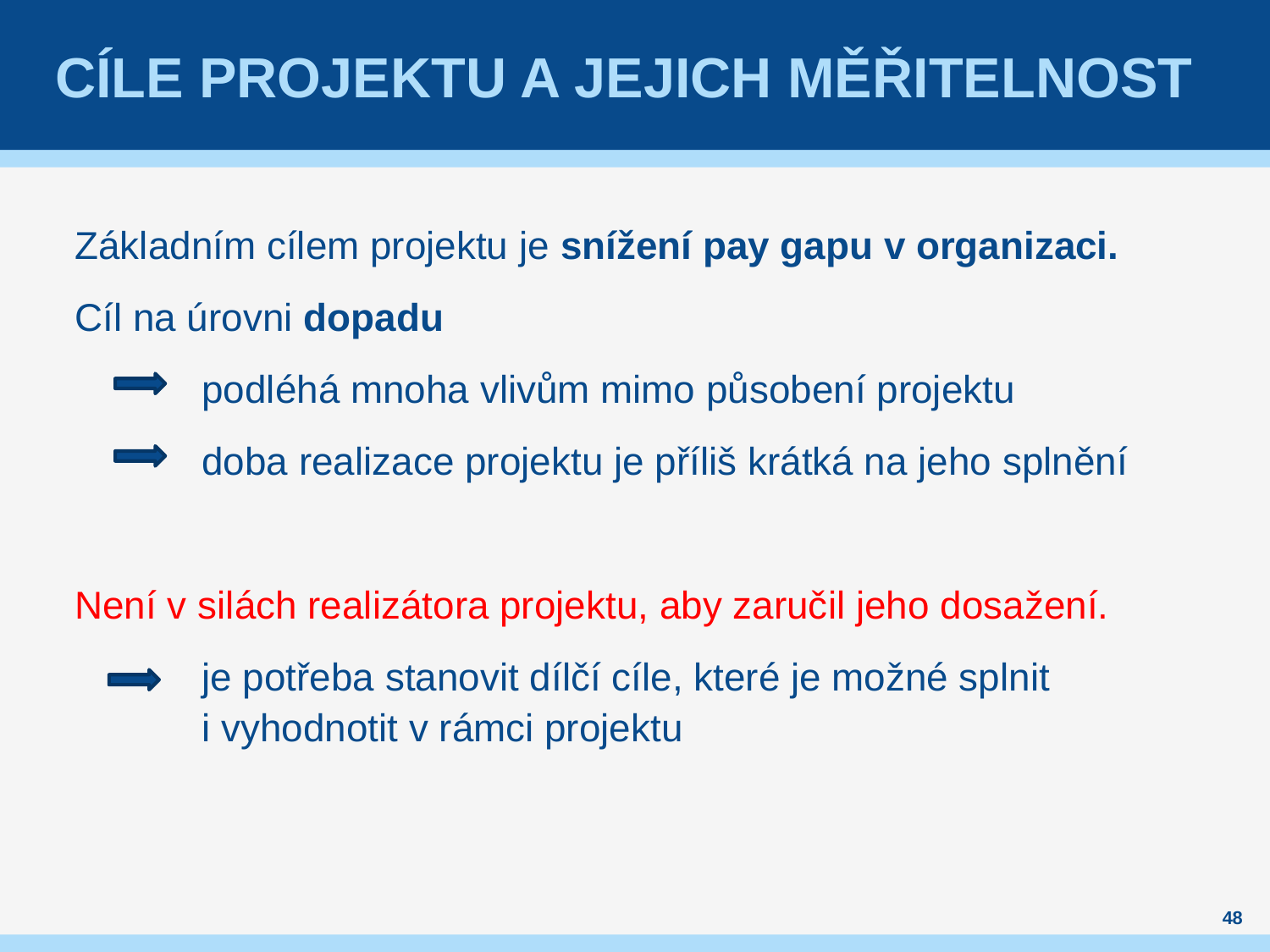

# cíle projektu a jejich měřitelnost
Základním cílem projektu je snížení pay gapu v organizaci.
Cíl na úrovni dopadu
	podléhá mnoha vlivům mimo působení projektu
	doba realizace projektu je příliš krátká na jeho splnění

Není v silách realizátora projektu, aby zaručil jeho dosažení.
 	je potřeba stanovit dílčí cíle, které je možné splnit
	i vyhodnotit v rámci projektu

48